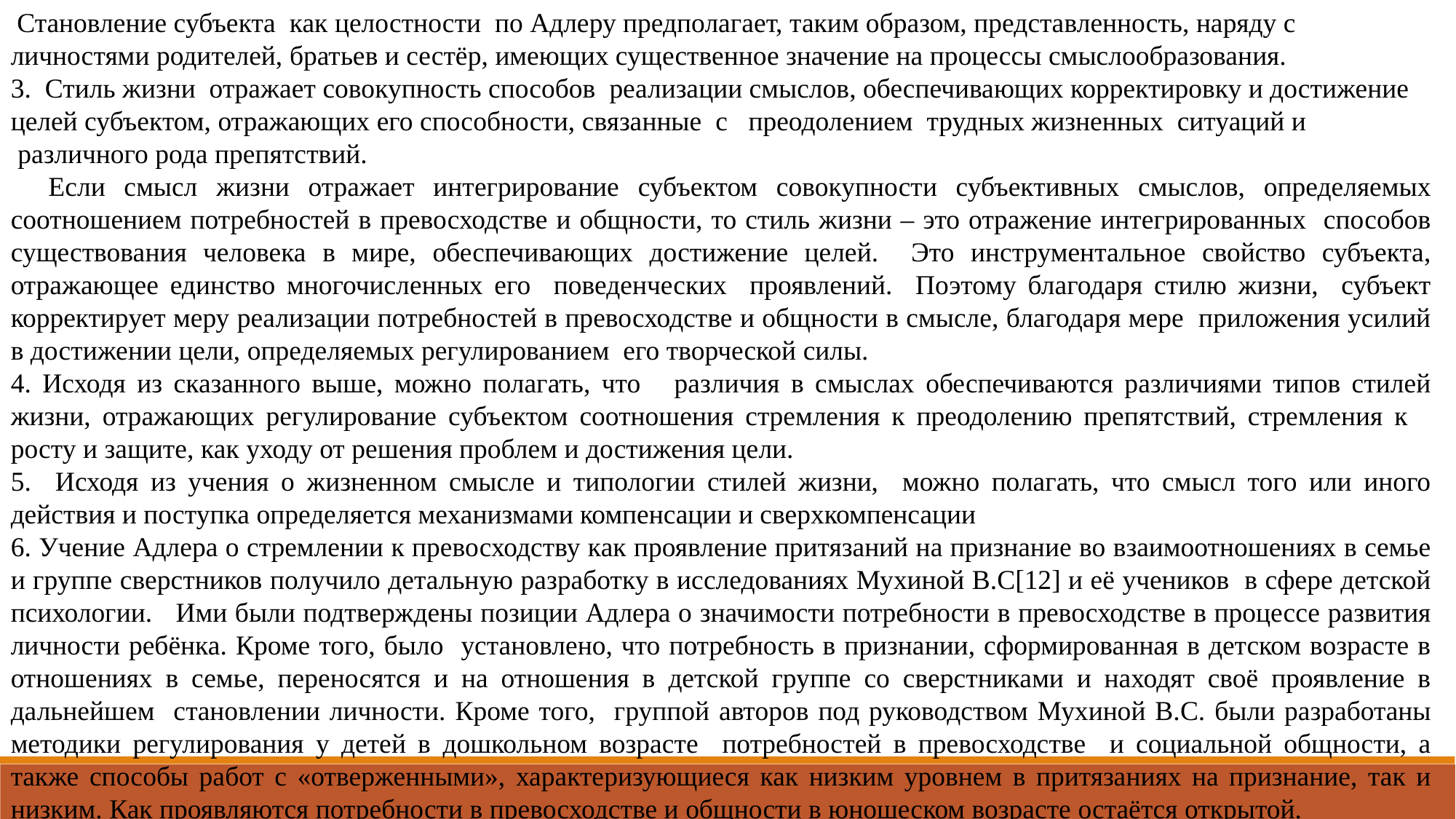

Становление субъекта  как целостности  по Адлеру предполагает, таким образом, представленность, наряду с личностями родителей, братьев и сестёр, имеющих существенное значение на процессы смыслообразования.
3.  Стиль жизни  отражает совокупность способов  реализации смыслов, обеспечивающих корректировку и достижение целей субъектом, отражающих его способности, связанные  с   преодолением  трудных жизненных  ситуаций и
 различного рода препятствий.
  Если смысл жизни отражает интегрирование субъектом совокупности субъективных смыслов, определяемых соотношением потребностей в превосходстве и общности, то стиль жизни – это отражение интегрированных  способов существования человека в мире, обеспечивающих достижение целей.  Это инструментальное свойство субъекта, отражающее единство многочисленных его  поведенческих  проявлений.  Поэтому благодаря стилю жизни,  субъект корректирует меру реализации потребностей в превосходстве и общности в смысле, благодаря мере  приложения усилий в достижении цели, определяемых регулированием  его творческой силы.
4. Исходя из сказанного выше, можно полагать, что   различия в смыслах обеспечиваются различиями типов стилей жизни, отражающих регулирование субъектом соотношения стремления к преодолению препятствий, стремления к   росту и защите, как уходу от решения проблем и достижения цели.
5.  Исходя из учения о жизненном смысле и типологии стилей жизни,  можно полагать, что смысл того или иного действия и поступка определяется механизмами компенсации и сверхкомпенсации
6. Учение Адлера о стремлении к превосходству как проявление притязаний на признание во взаимоотношениях в семье и группе сверстников получило детальную разработку в исследованиях Мухиной В.С[12] и её учеников  в сфере детской психологии.   Ими были подтверждены позиции Адлера о значимости потребности в превосходстве в процессе развития личности ребёнка. Кроме того, было  установлено, что потребность в признании, сформированная в детском возрасте в отношениях в семье, переносятся и на отношения в детской группе со сверстниками и находят своё проявление в дальнейшем  становлении личности. Кроме того,  группой авторов под руководством Мухиной В.С. были разработаны методики регулирования у детей в дошкольном возрасте  потребностей в превосходстве  и социальной общности, а также способы работ с «отверженными», характеризующиеся как низким уровнем в притязаниях на признание, так и низким. Как проявляются потребности в превосходстве и общности в юношеском возрасте остаётся открытой.